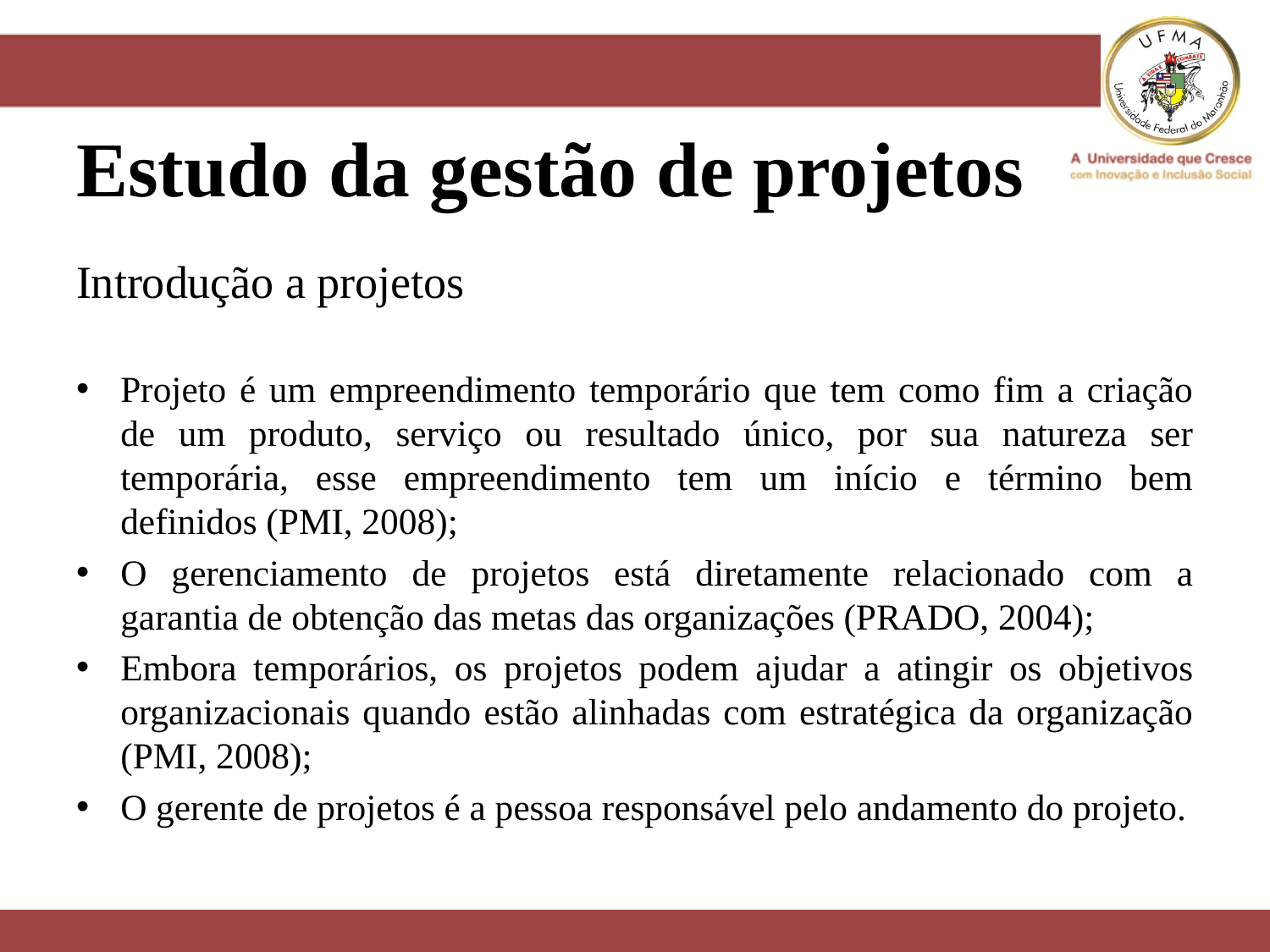

# Estudo da gestão de projetos
Introdução a projetos

Projeto é um empreendimento temporário que tem como fim a criação de um produto, serviço ou resultado único, por sua natureza ser temporária, esse empreendimento tem um início e término bem definidos (PMI, 2008);
O gerenciamento de projetos está diretamente relacionado com a garantia de obtenção das metas das organizações (PRADO, 2004);
Embora temporários, os projetos podem ajudar a atingir os objetivos organizacionais quando estão alinhadas com estratégica da organização (PMI, 2008);
O gerente de projetos é a pessoa responsável pelo andamento do projeto.